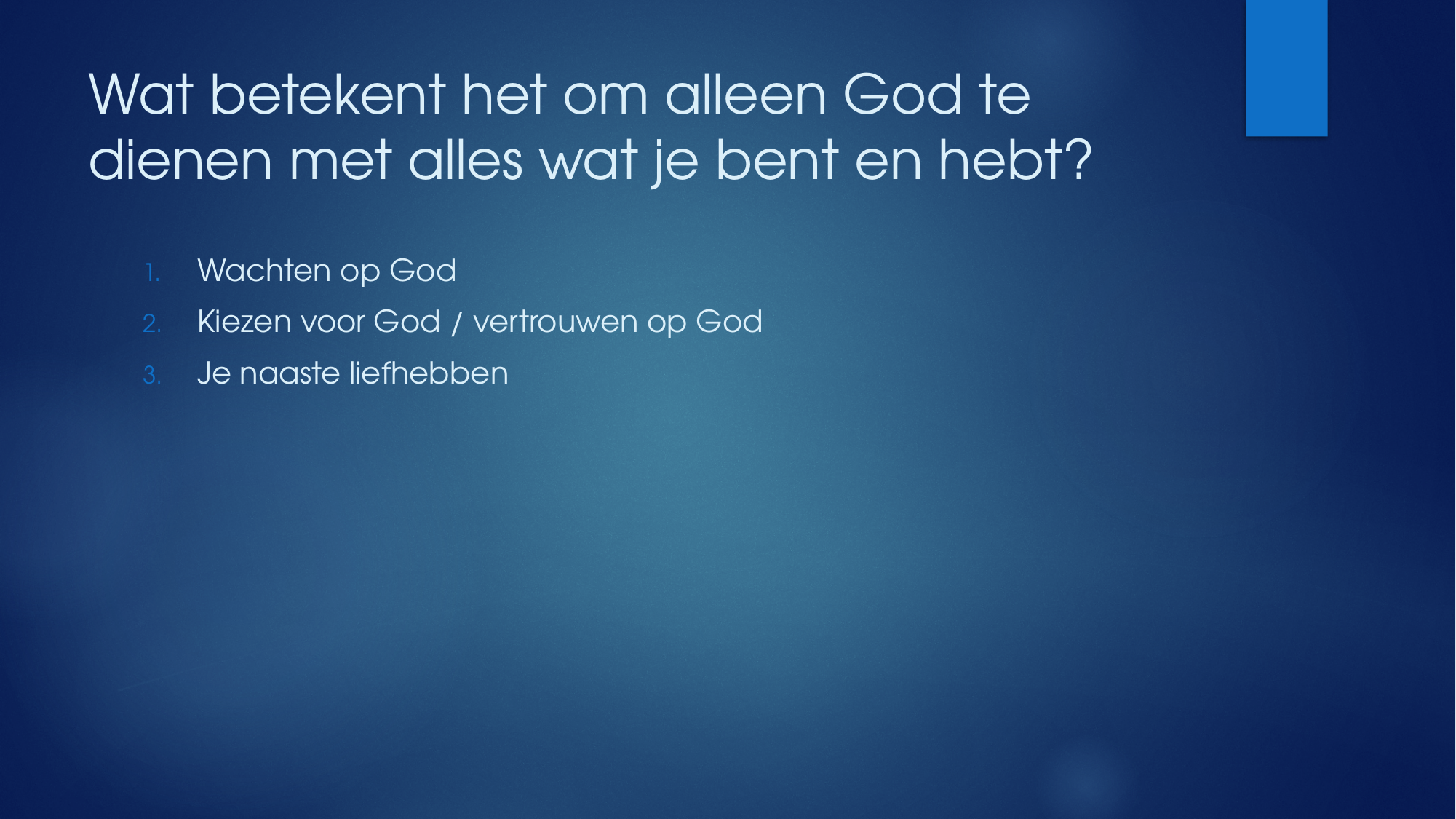

# Wat betekent het om alleen God te dienen met alles wat je bent en hebt?
Wachten op God
Kiezen voor God / vertrouwen op God
Je naaste liefhebben